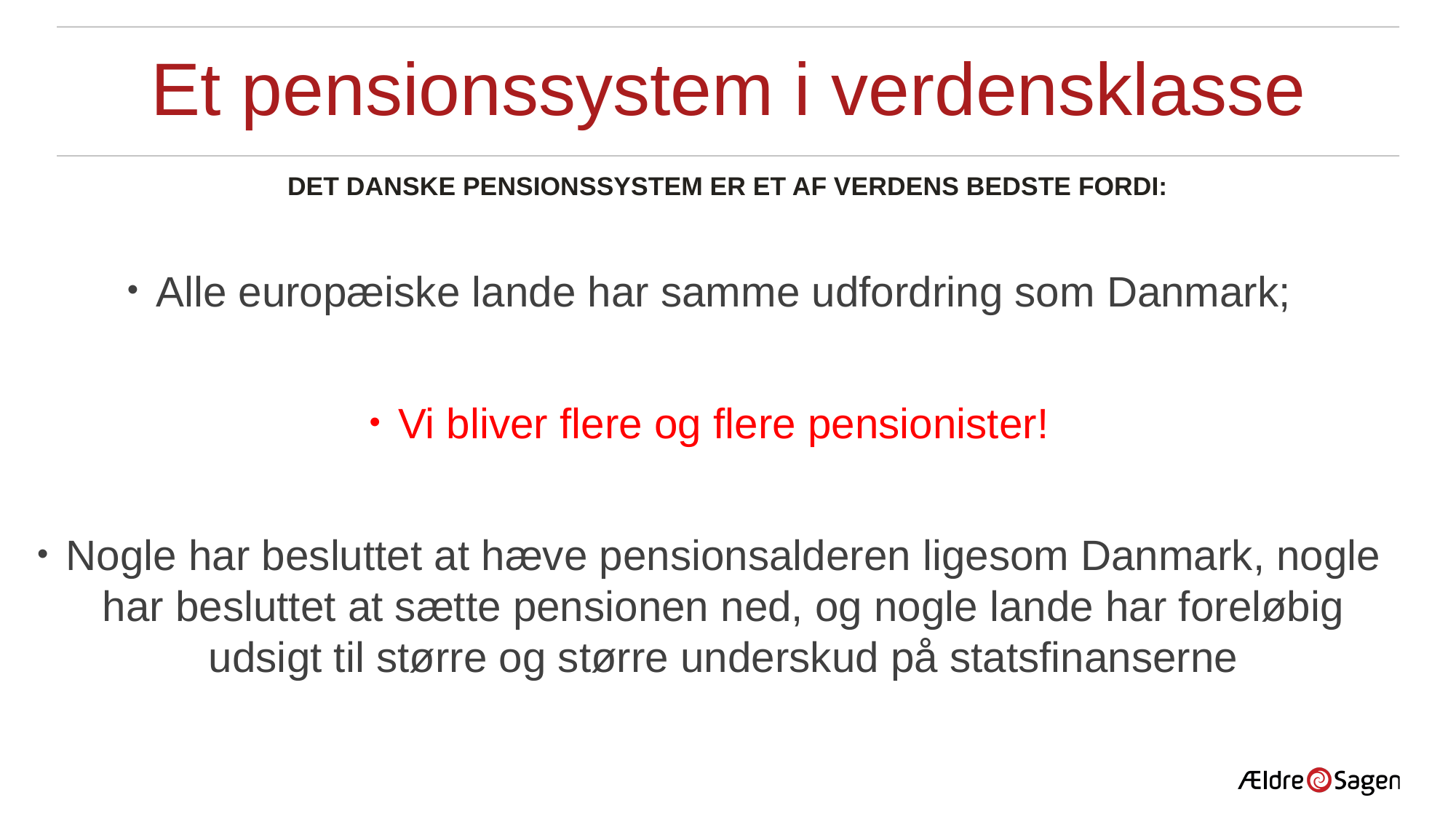

# Et pensionssystem i verdensklasse
Det danske pensionssystem er et af verdens bedste fordi:

Alle europæiske lande har samme udfordring som Danmark;

Vi bliver flere og flere pensionister!

Nogle har besluttet at hæve pensionsalderen ligesom Danmark, nogle har besluttet at sætte pensionen ned, og nogle lande har foreløbig udsigt til større og større underskud på statsfinanserne